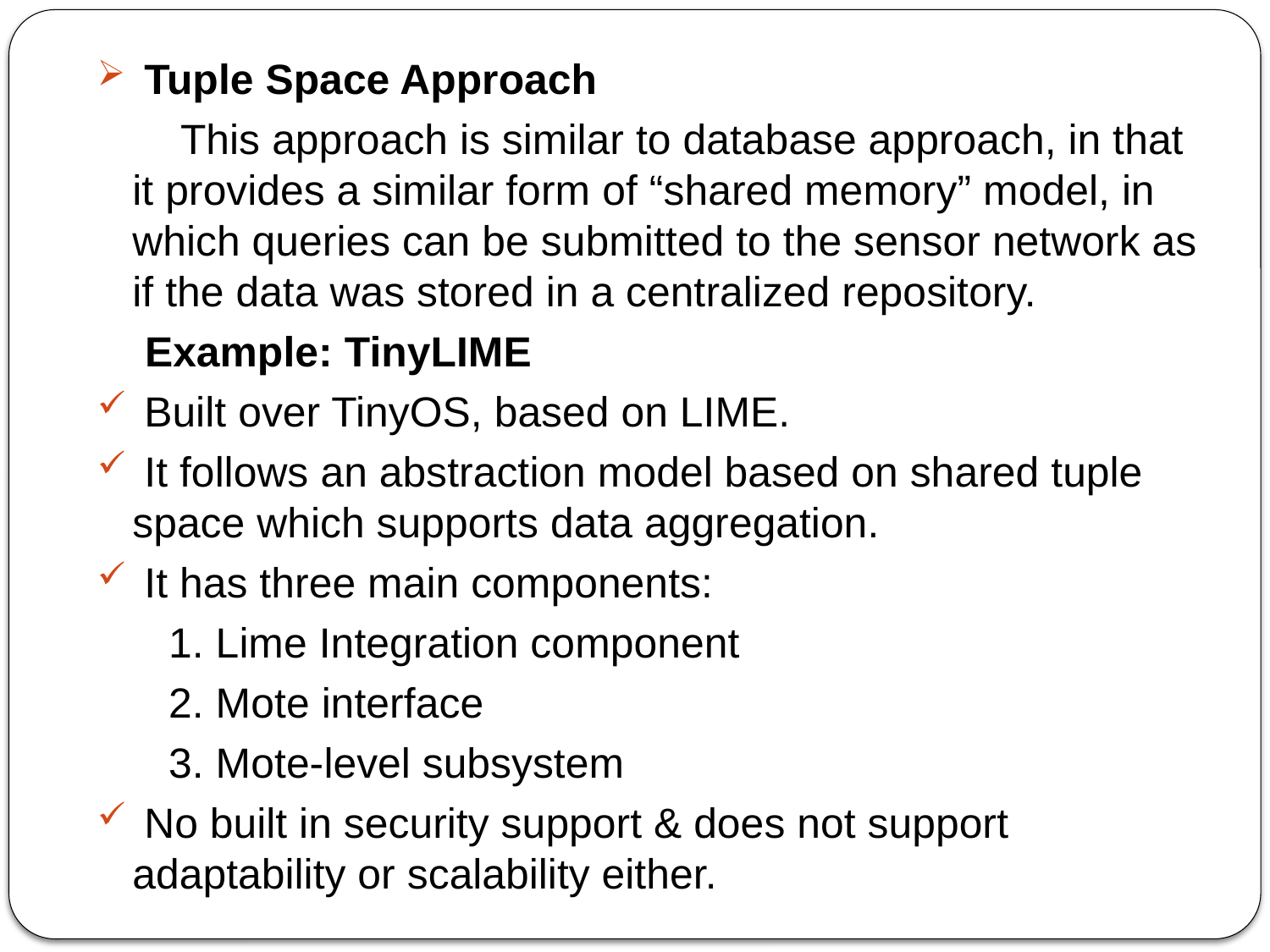

Tuple Space Approach
       This approach is similar to database approach, in that it provides a similar form of “shared memory” model, in which queries can be submitted to the sensor network as if the data was stored in a centralized repository.
    Example: TinyLIME
 Built over TinyOS, based on LIME.
 It follows an abstraction model based on shared tuple space which supports data aggregation.
 It has three main components:
      1. Lime Integration component
      2. Mote interface
      3. Mote-level subsystem
 No built in security support & does not support adaptability or scalability either.